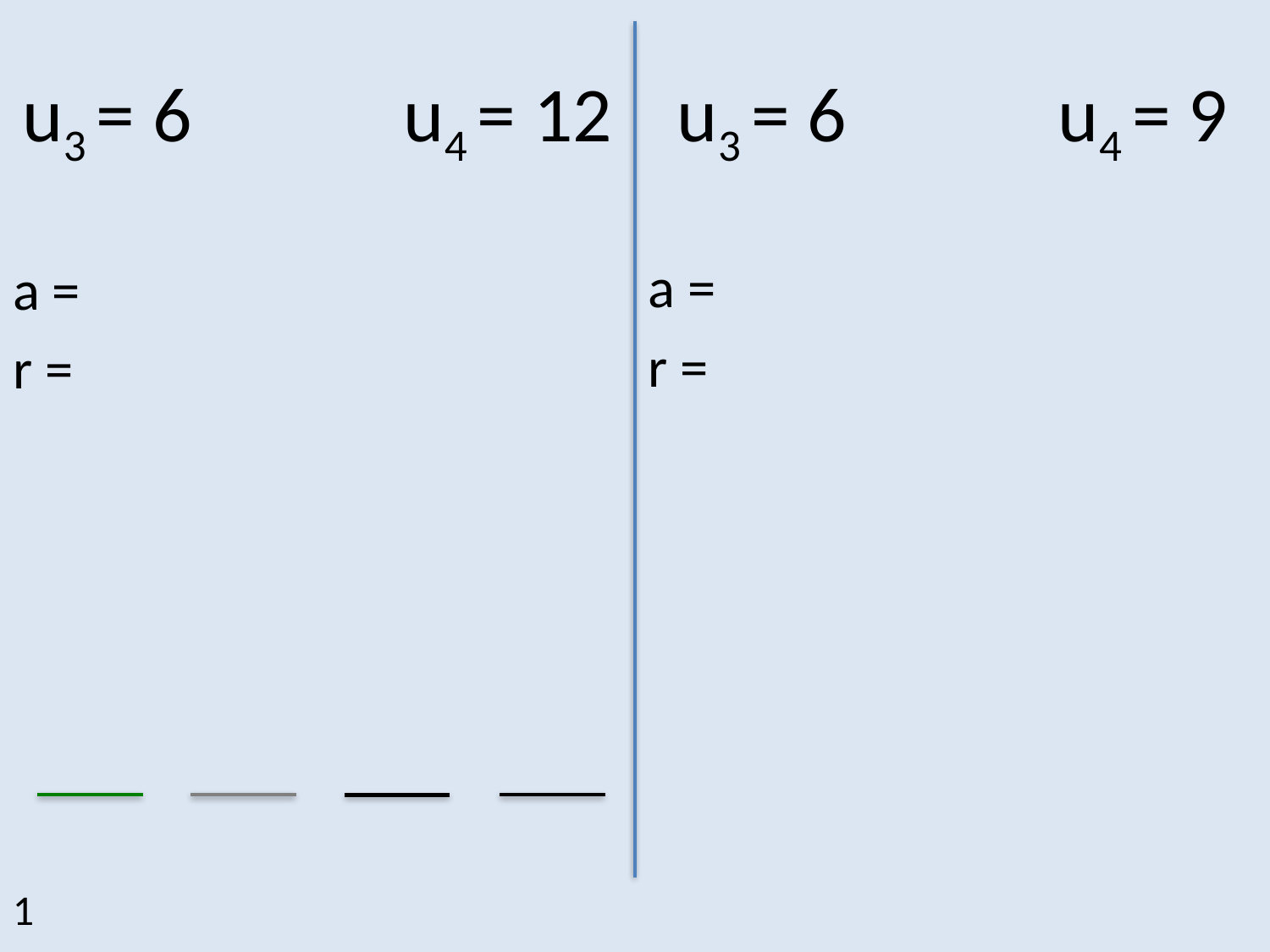

# u3 = 6		u4 = 12
u3 = 6		u4 = 9
a =
r =
a =
r =
1